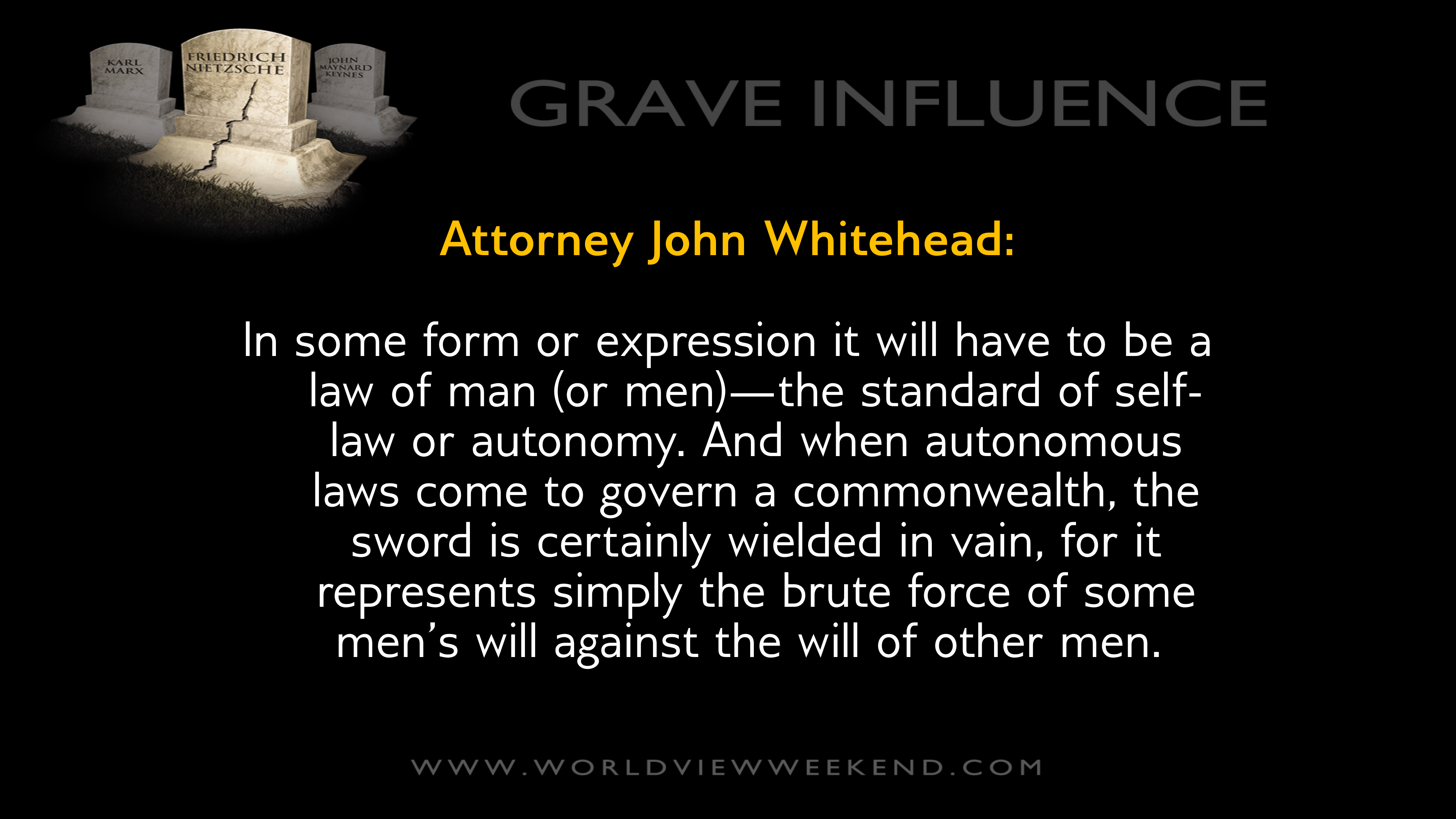

Attorney John Whitehead:
In some form or expression it will have to be a law of man (or men)—the standard of self-law or autonomy. And when autonomous laws come to govern a commonwealth, the sword is certainly wielded in vain, for it represents simply the brute force of some men’s will against the will of other men.